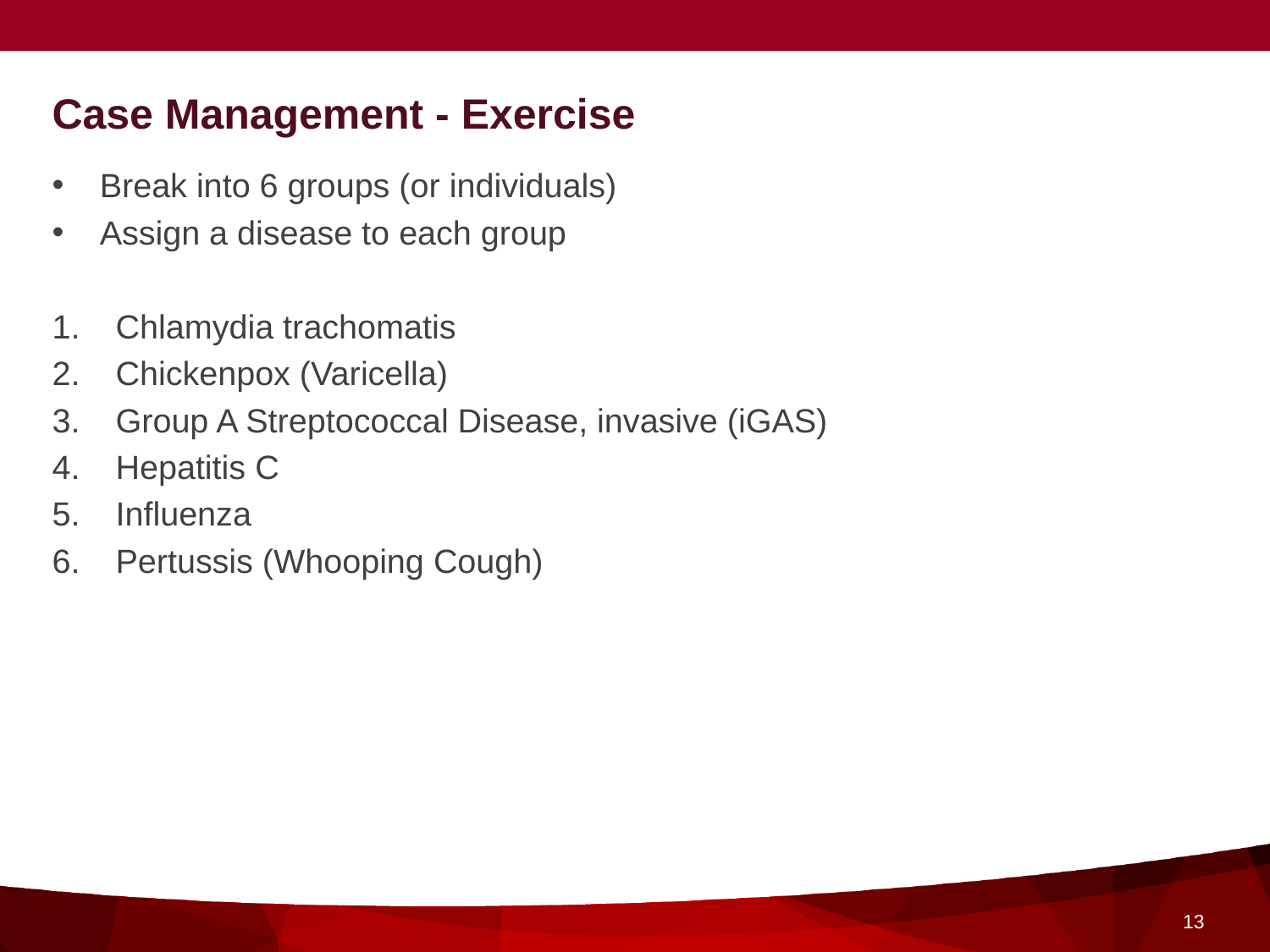

# Case Management - Exercise
Break into 6 groups (or individuals)
Assign a disease to each group

Chlamydia trachomatis
Chickenpox (Varicella)
Group A Streptococcal Disease, invasive (iGAS)
Hepatitis C
Influenza
Pertussis (Whooping Cough)

13